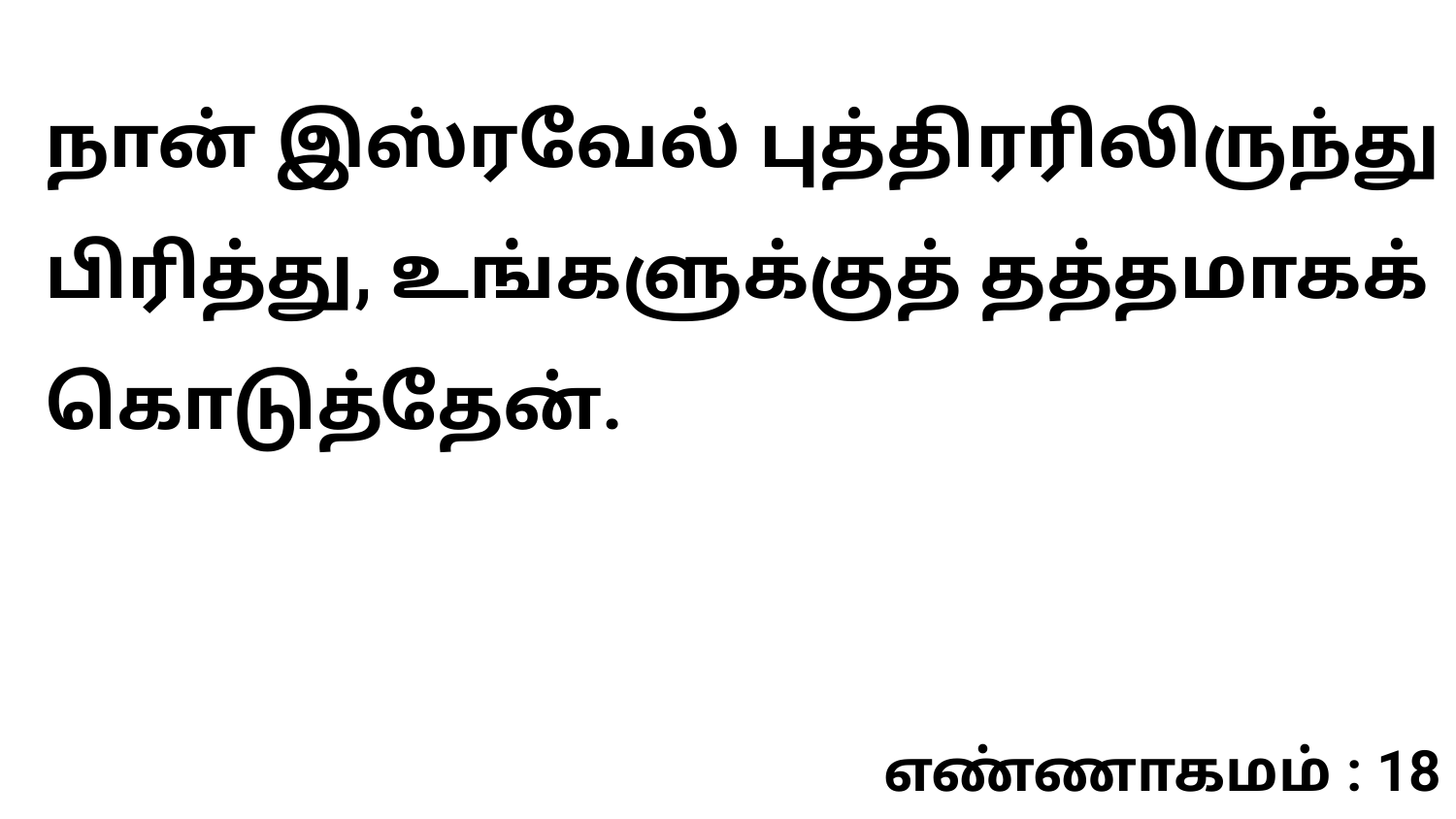

நான் இஸ்ரவேல் புத்திரரிலிருந்து பிரித்து, உங்களுக்குத் தத்தமாகக் கொடுத்தேன்.
எண்ணாகமம் : 18